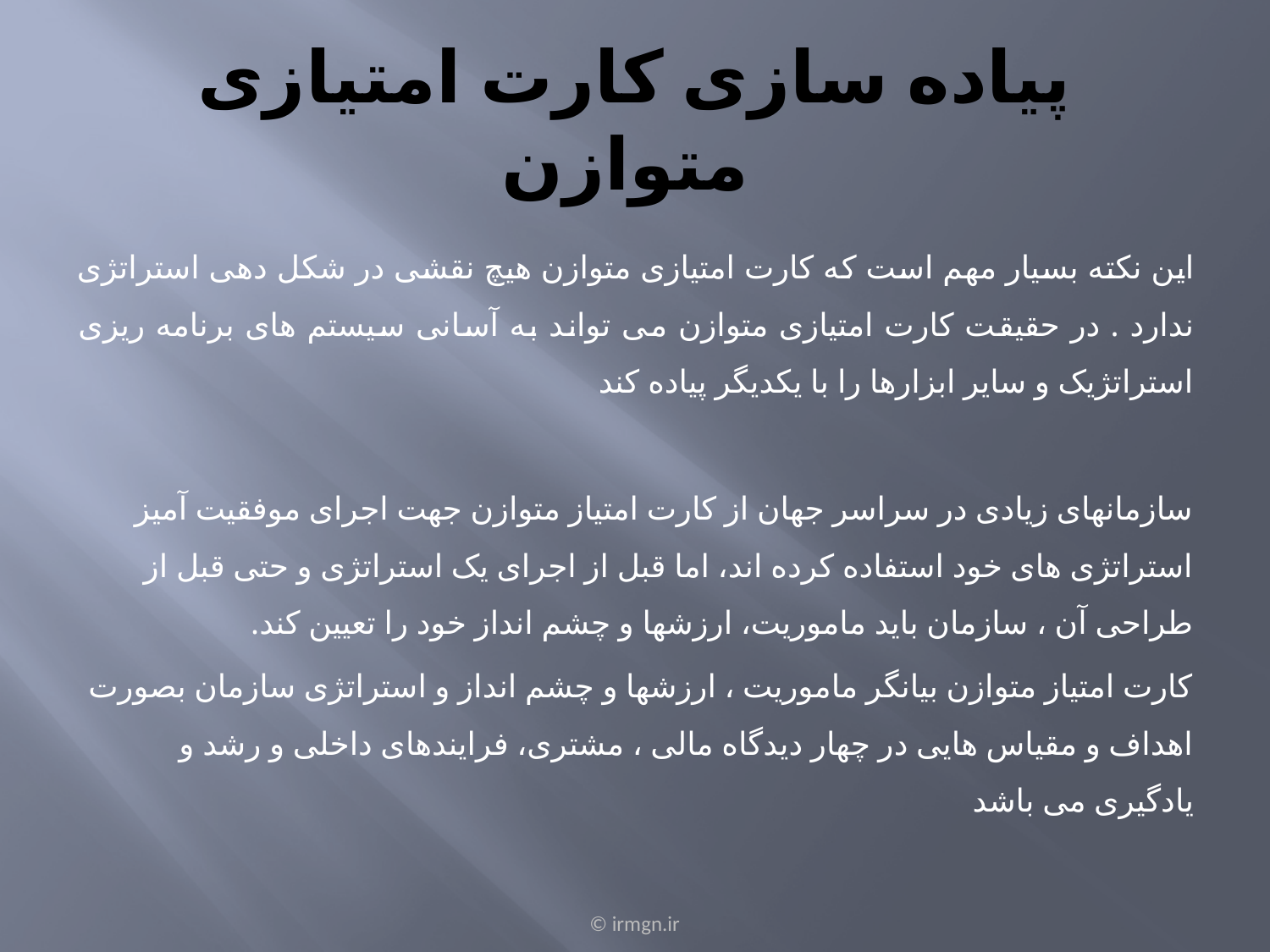

# پیاده سازی کارت امتیازی متوازن
این نکته بسیار مهم است که کارت امتیازی متوازن هیچ نقشی در شکل دهی استراتژی ندارد . در حقیقت کارت امتیازی متوازن می تواند به آسانی سیستم های برنامه ریزی استراتژیک و سایر ابزارها را با یکدیگر پیاده کند

سازمانهای زیادی در سراسر جهان از کارت امتیاز متوازن جهت اجرای موفقیت آمیز استراتژی های خود استفاده کرده اند، اما قبل از اجرای یک استراتژی و حتی قبل از طراحی آن ، سازمان باید ماموریت، ارزشها و چشم انداز خود را تعیین کند.
کارت امتیاز متوازن بیانگر ماموریت ، ارزشها و چشم انداز و استراتژی سازمان بصورت اهداف و مقیاس هایی در چهار دیدگاه مالی ، مشتری، فرایندهای داخلی و رشد و یادگیری می باشد
© irmgn.ir